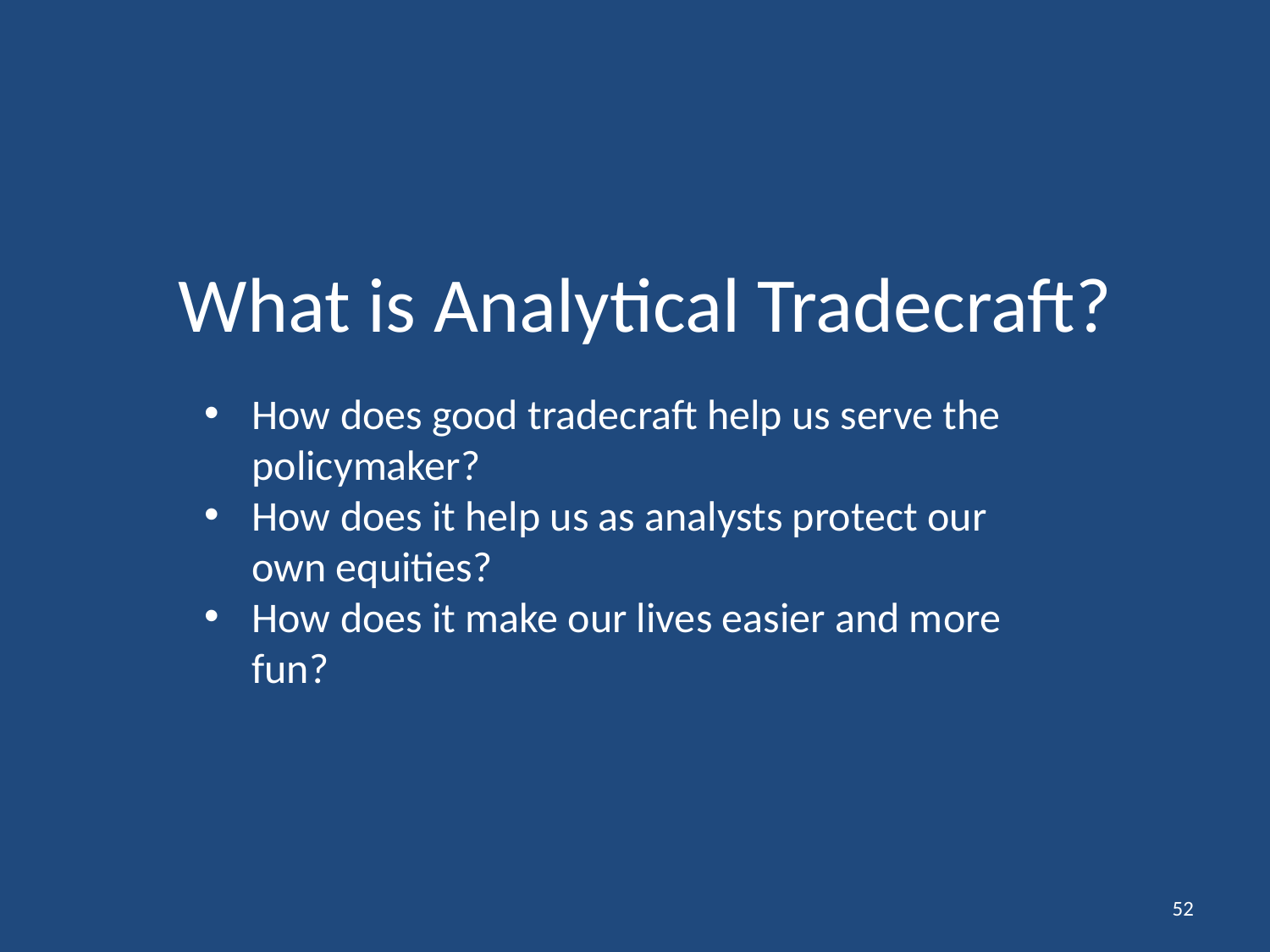

# What is Analytical Tradecraft?
How does good tradecraft help us serve the policymaker?
How does it help us as analysts protect our own equities?
How does it make our lives easier and more fun?
52